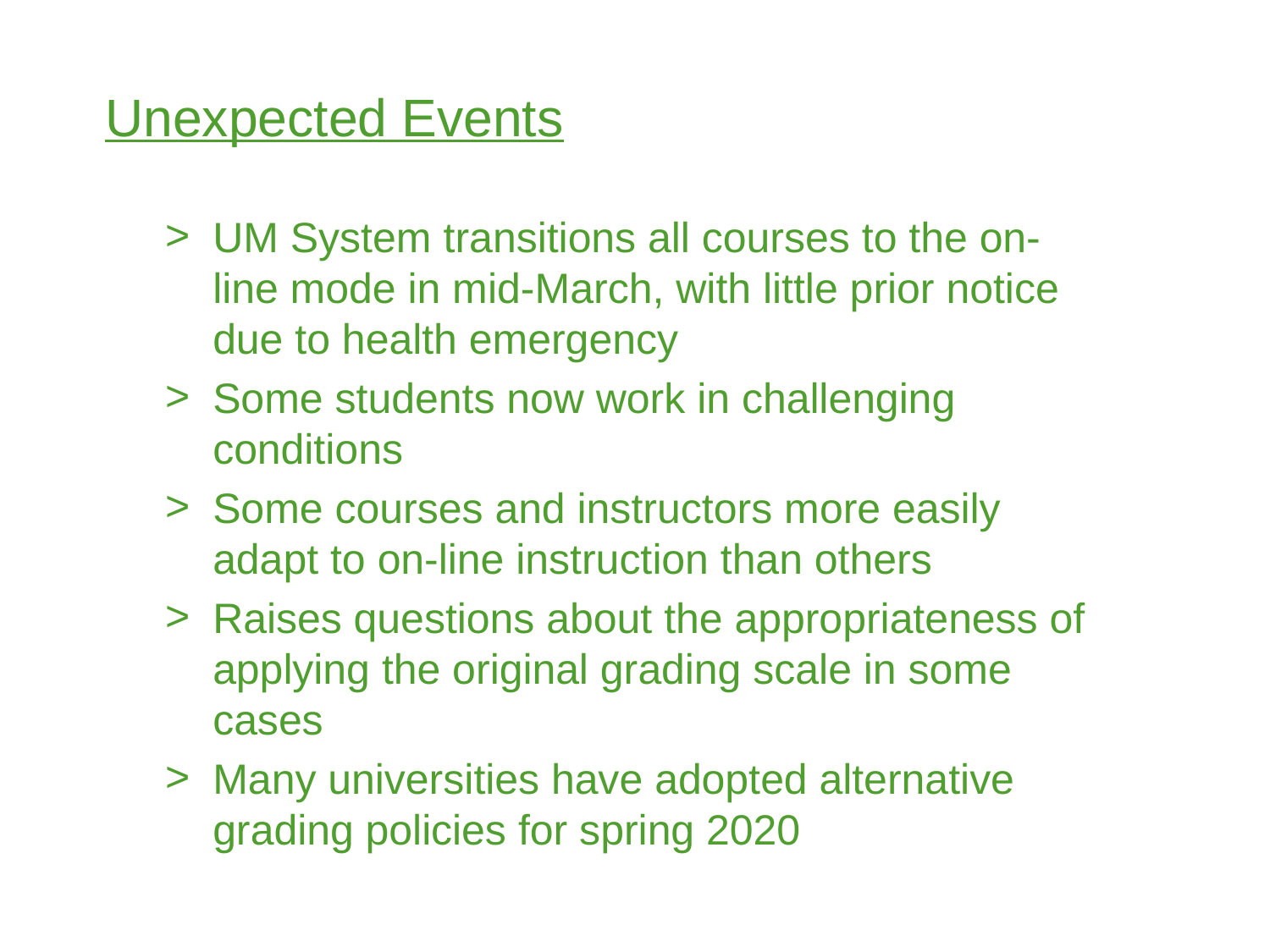

Unexpected Events
UM System transitions all courses to the on-line mode in mid-March, with little prior notice due to health emergency
Some students now work in challenging conditions
Some courses and instructors more easily adapt to on-line instruction than others
Raises questions about the appropriateness of applying the original grading scale in some cases
Many universities have adopted alternative grading policies for spring 2020